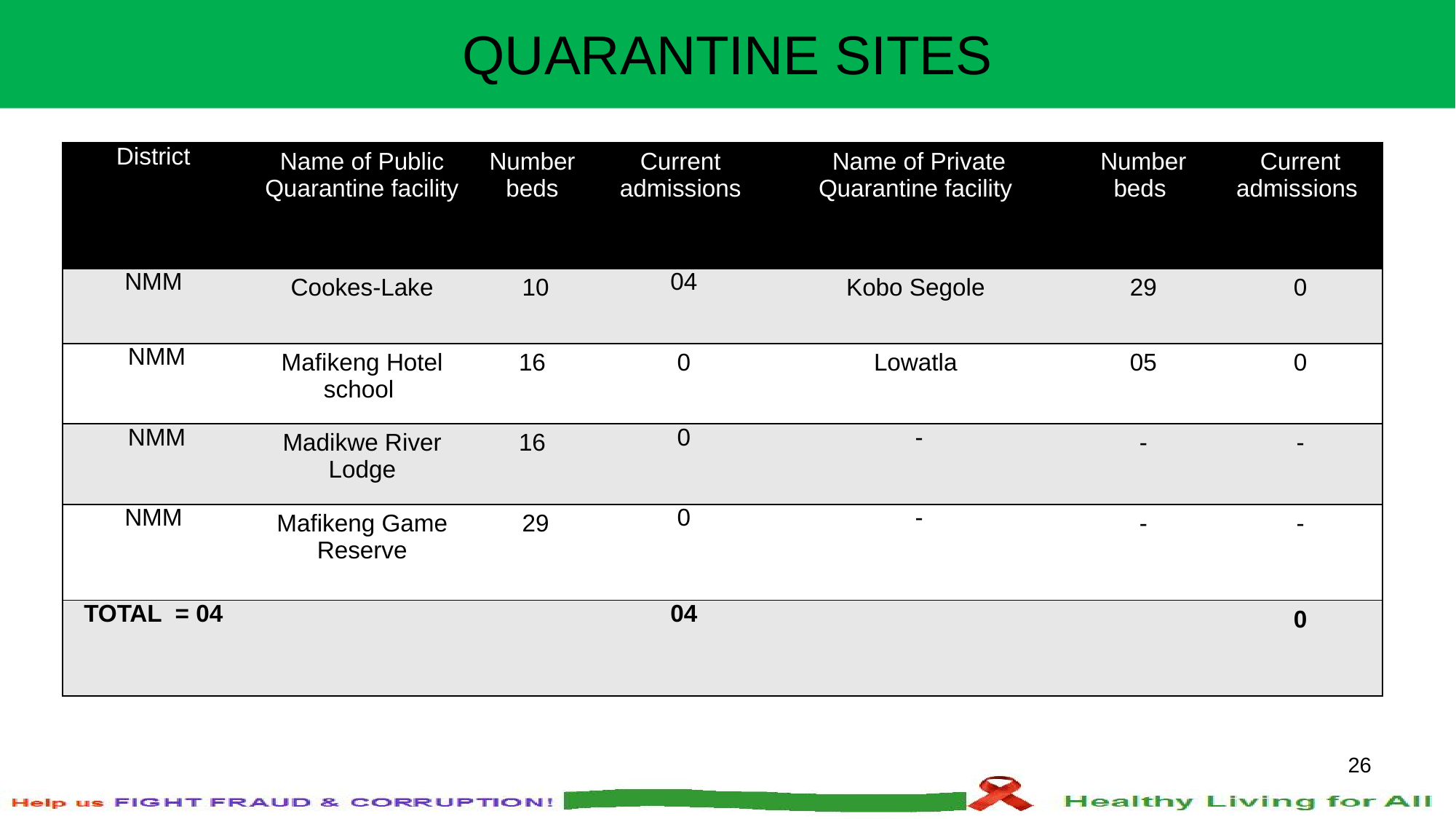

QUARANTINE SITES
| District | Name of Public Quarantine facility | Number beds | Current admissions | Name of Private Quarantine facility | Number beds | Current admissions |
| --- | --- | --- | --- | --- | --- | --- |
| NMM | Cookes-Lake | 10 | 04 | Kobo Segole | 29 | 0 |
| NMM | Mafikeng Hotel school | 16 | 0 | Lowatla | 05 | 0 |
| NMM | Madikwe River Lodge | 16 | 0 | - | - | - |
| NMM | Mafikeng Game Reserve | 29 | 0 | - | - | - |
| TOTAL = 04 |  |  | 04 |  |  | 0 |
26